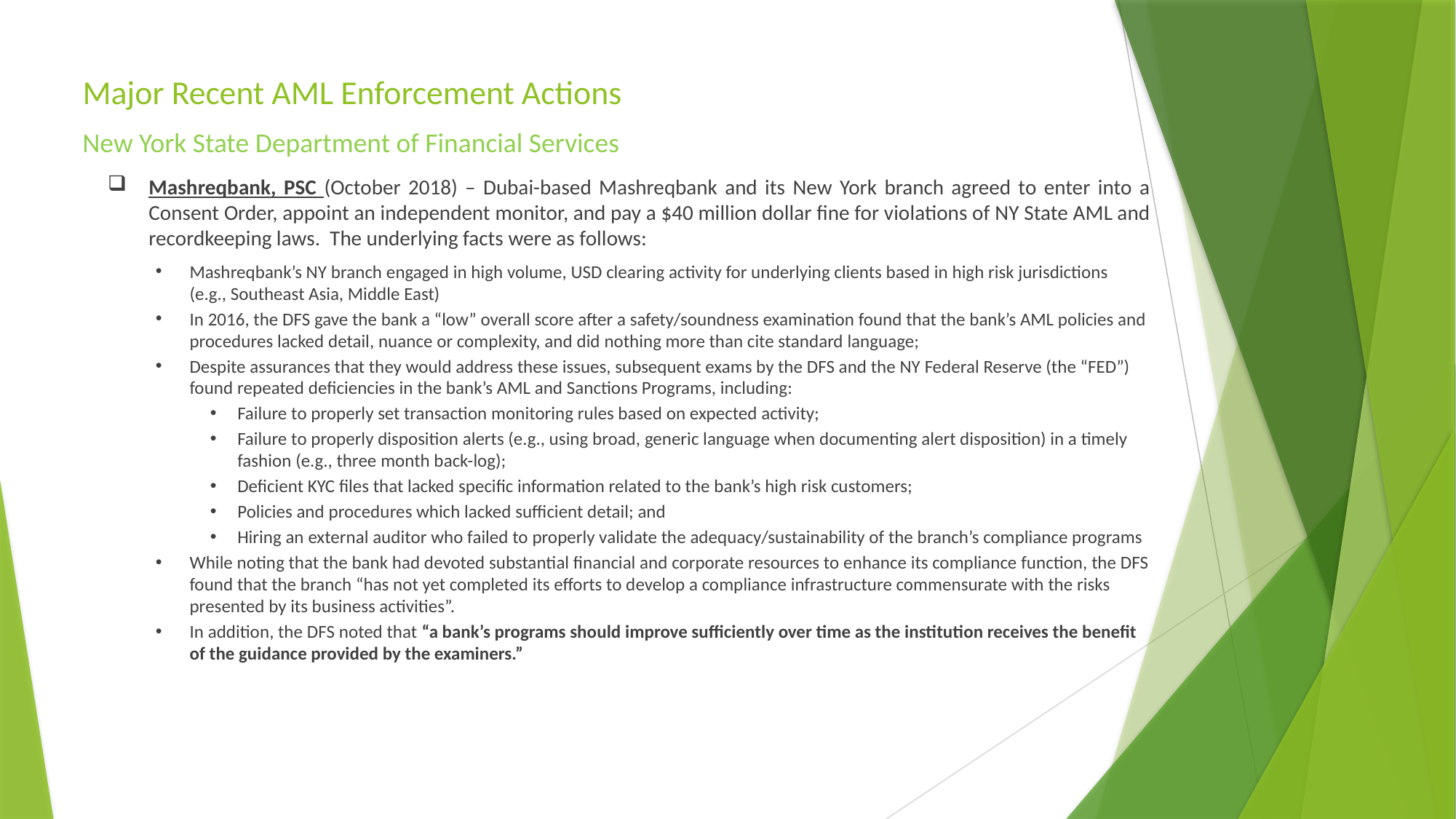

# Major Recent AML Enforcement Actions
New York State Department of Financial Services
Mashreqbank, PSC (October 2018) – Dubai-based Mashreqbank and its New York branch agreed to enter into a Consent Order, appoint an independent monitor, and pay a $40 million dollar fine for violations of NY State AML and recordkeeping laws.  The underlying facts were as follows:

Mashreqbank’s NY branch engaged in high volume, USD clearing activity for underlying clients based in high risk jurisdictions (e.g., Southeast Asia, Middle East)
In 2016, the DFS gave the bank a “low” overall score after a safety/soundness examination found that the bank’s AML policies and procedures lacked detail, nuance or complexity, and did nothing more than cite standard language;
Despite assurances that they would address these issues, subsequent exams by the DFS and the NY Federal Reserve (the “FED”) found repeated deficiencies in the bank’s AML and Sanctions Programs, including:
Failure to properly set transaction monitoring rules based on expected activity;
Failure to properly disposition alerts (e.g., using broad, generic language when documenting alert disposition) in a timely fashion (e.g., three month back-log);
Deficient KYC files that lacked specific information related to the bank’s high risk customers;
Policies and procedures which lacked sufficient detail; and
Hiring an external auditor who failed to properly validate the adequacy/sustainability of the branch’s compliance programs
While noting that the bank had devoted substantial financial and corporate resources to enhance its compliance function, the DFS found that the branch “has not yet completed its efforts to develop a compliance infrastructure commensurate with the risks presented by its business activities”.
In addition, the DFS noted that “a bank’s programs should improve sufficiently over time as the institution receives the benefit of the guidance provided by the examiners.”